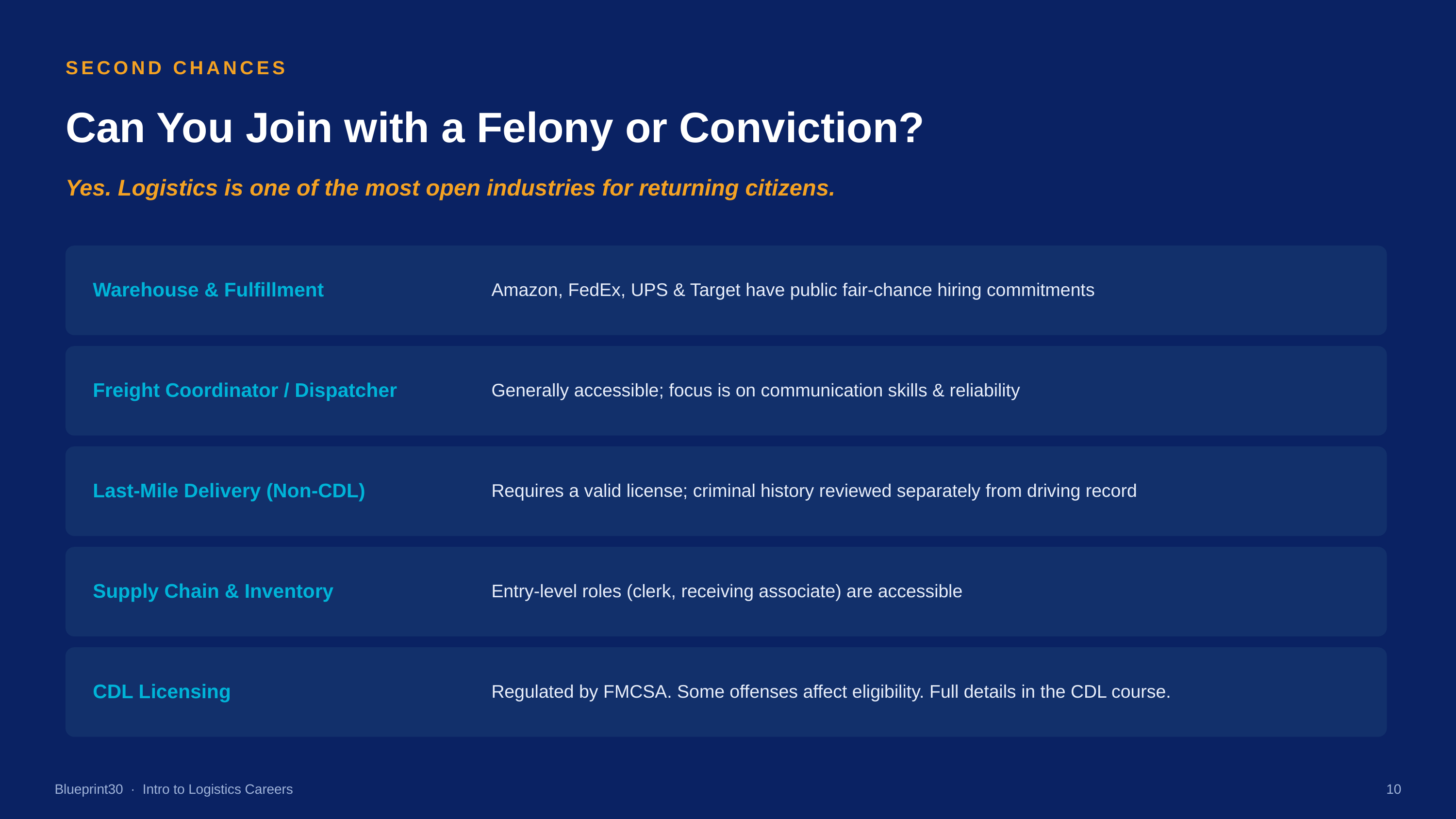

SECOND CHANCES

Can You Join with a Felony or Conviction?

Yes. Logistics is one of the most open industries for returning citizens.

Warehouse & Fulfillment

Amazon, FedEx, UPS & Target have public fair-chance hiring commitments

Freight Coordinator / Dispatcher

Generally accessible; focus is on communication skills & reliability

Last-Mile Delivery (Non-CDL)

Requires a valid license; criminal history reviewed separately from driving record

Supply Chain & Inventory

Entry-level roles (clerk, receiving associate) are accessible

CDL Licensing

Regulated by FMCSA. Some offenses affect eligibility. Full details in the CDL course.

Blueprint30  ·  Intro to Logistics Careers

10